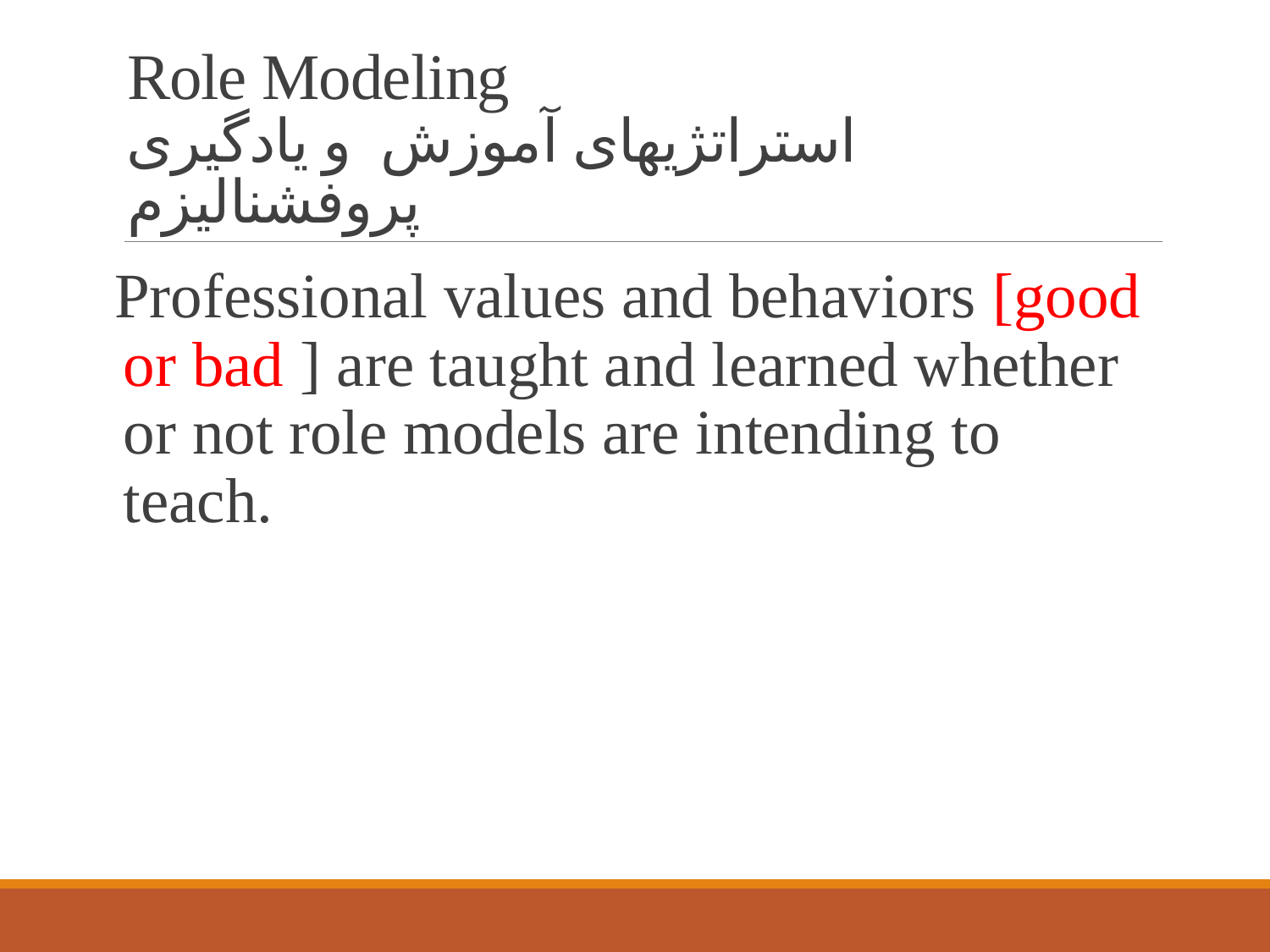

# Role Modeling استراتژیهای آموزش  و یادگیری پروفشنالیزم
Professional values and behaviors [good or bad ] are taught and learned whether or not role models are intending to teach.